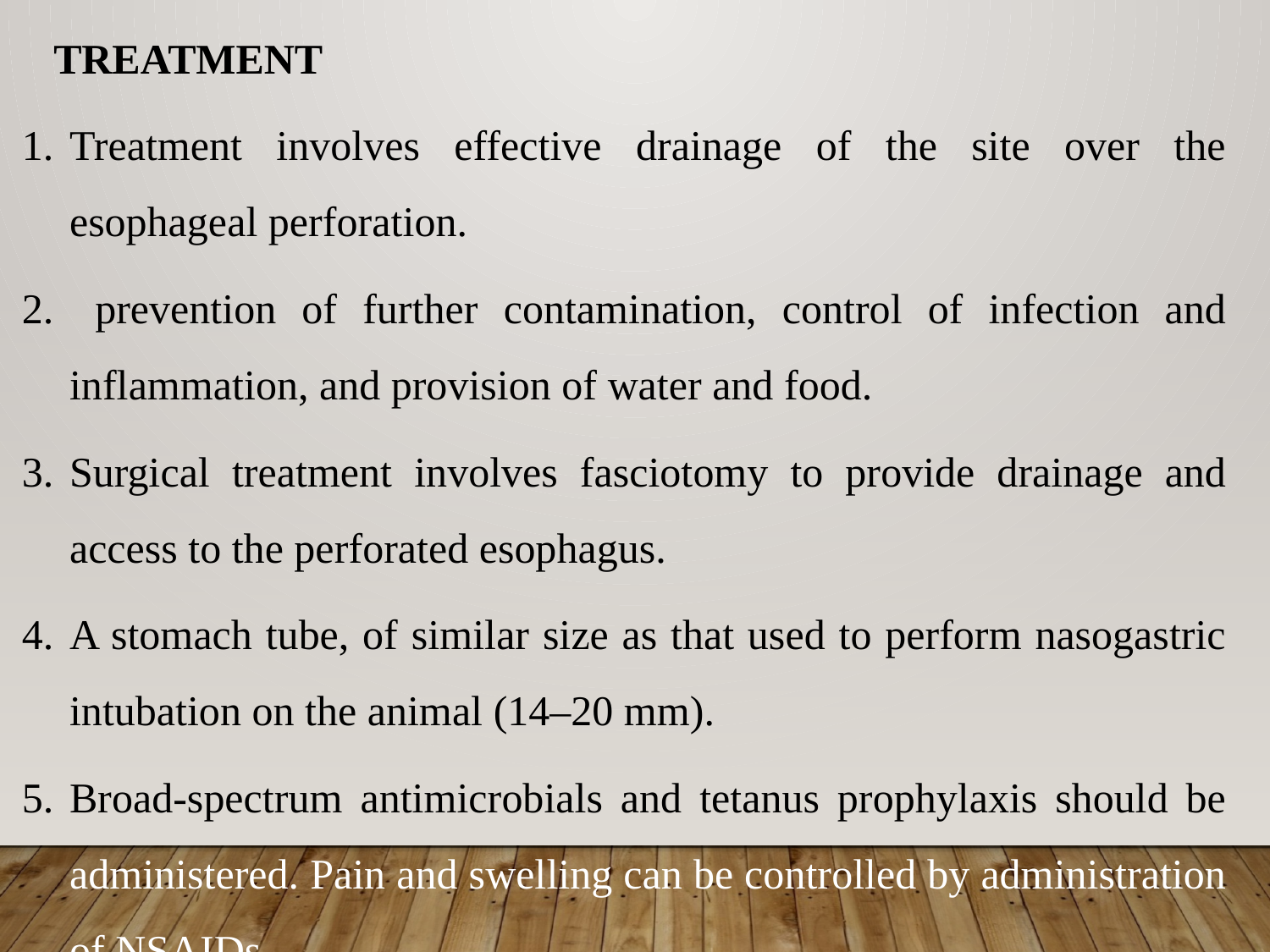

TREATMENT
Treatment involves effective drainage of the site over the esophageal perforation.
 prevention of further contamination, control of infection and inflammation, and provision of water and food.
Surgical treatment involves fasciotomy to provide drainage and access to the perforated esophagus.
A stomach tube, of similar size as that used to perform nasogastric intubation on the animal (14–20 mm).
Broad-spectrum antimicrobials and tetanus prophylaxis should be administered. Pain and swelling can be controlled by administration of NSAIDs.